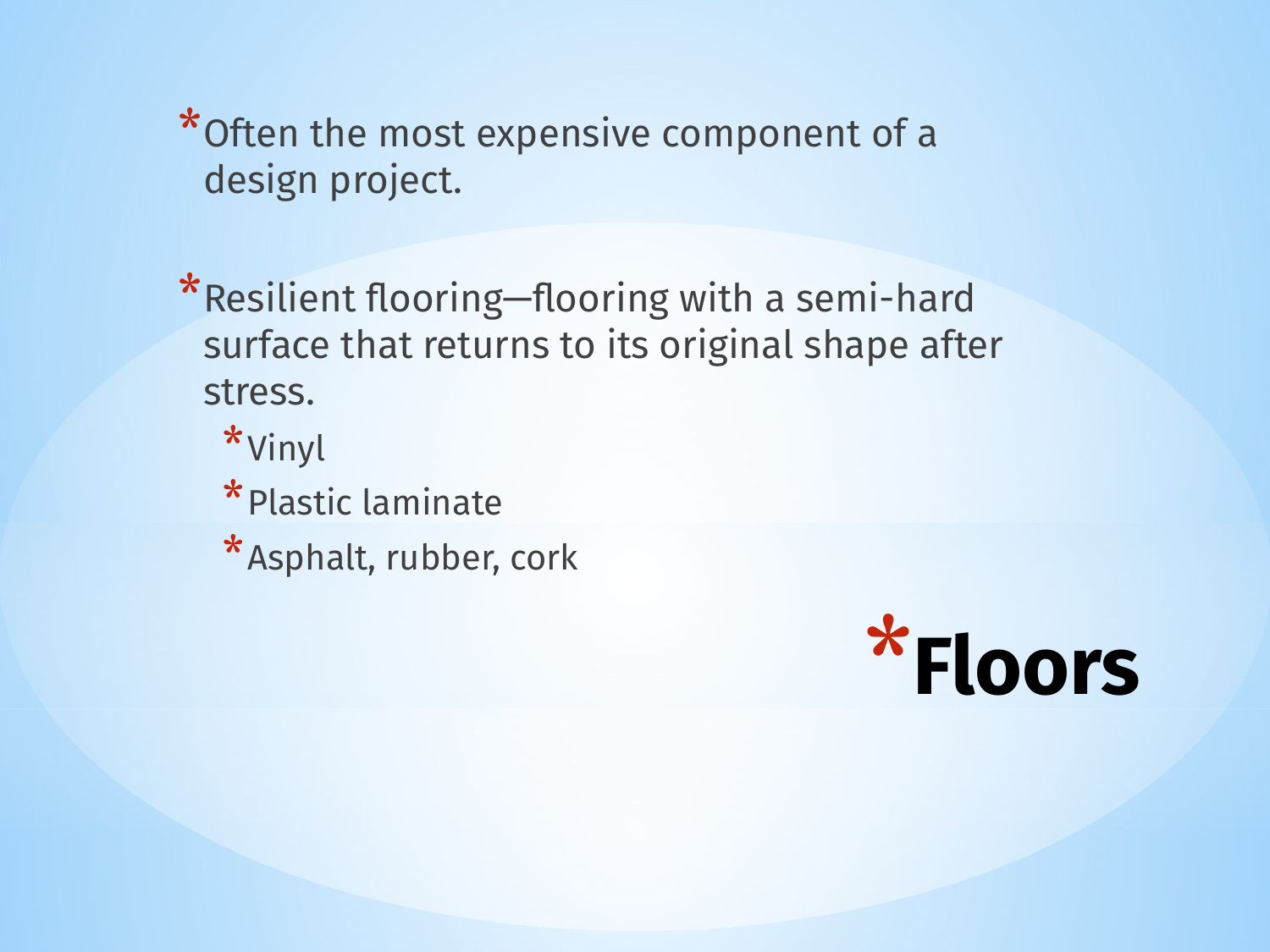

Often the most expensive component of a design project.

Resilient flooring—flooring with a semi-hard surface that returns to its original shape after stress.
Vinyl
Plastic laminate
Asphalt, rubber, cork
# Floors